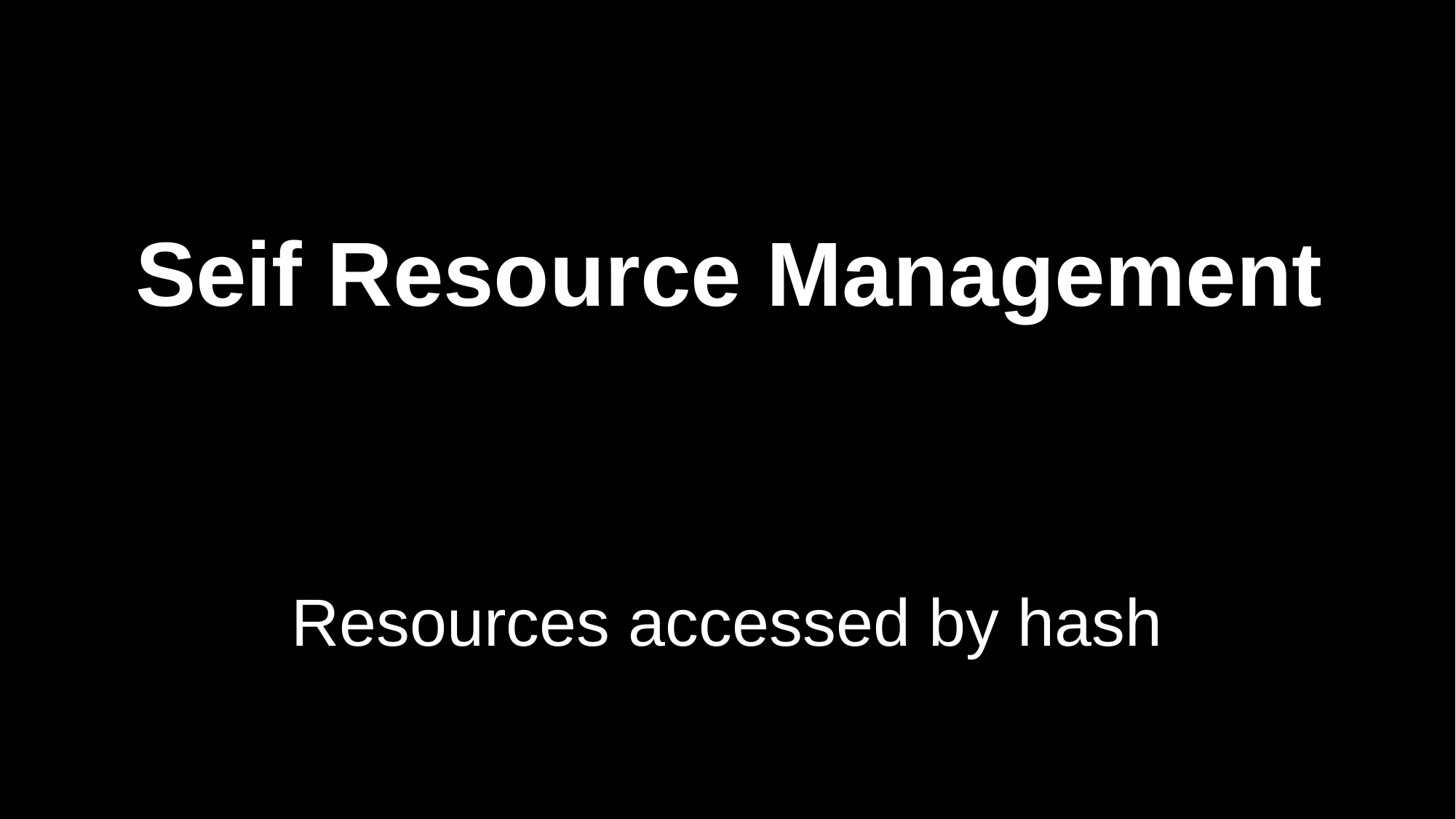

# Seif Resource Management

Resources accessed by hash